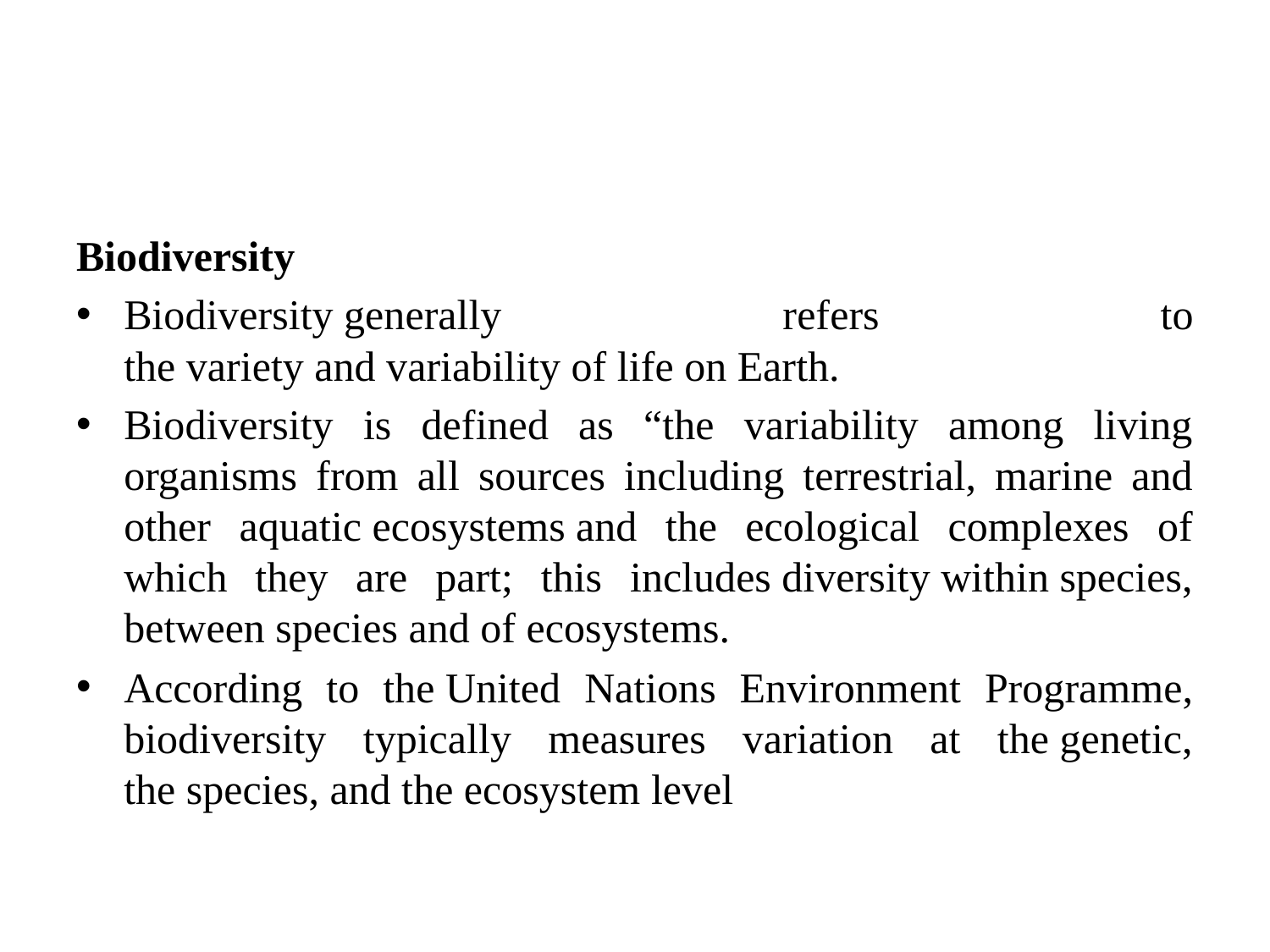

#
Biodiversity
Biodiversity generally refers to the variety and variability of life on Earth.
Biodiversity is defined as “the variability among living organisms from all sources including terrestrial, marine and other aquatic ecosystems and the ecological complexes of which they are part; this includes diversity within species, between species and of ecosystems.
According to the United Nations Environment Programme, biodiversity typically measures variation at the genetic, the species, and the ecosystem level